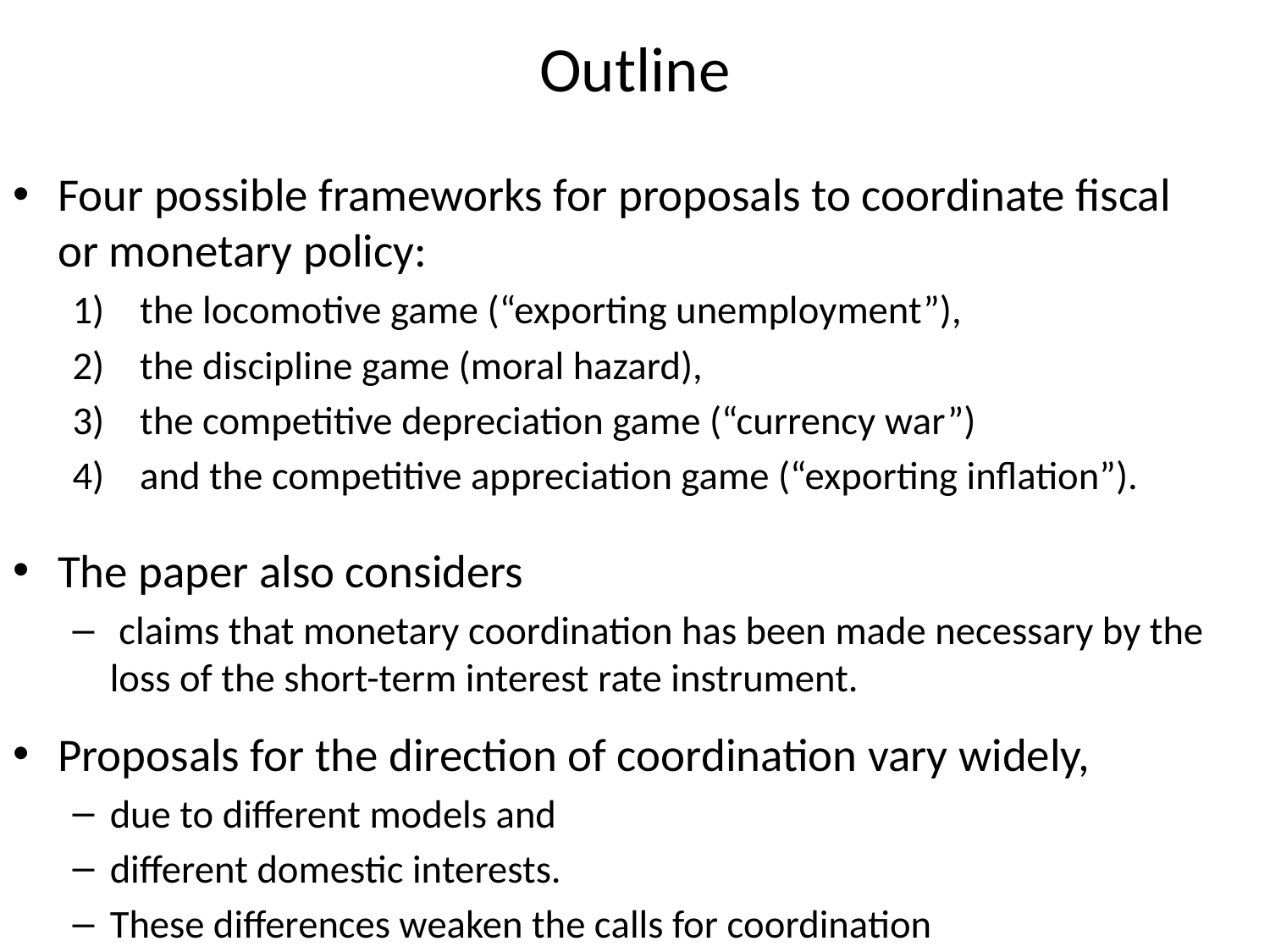

# Outline
Four possible frameworks for proposals to coordinate fiscal  or monetary policy:
the locomotive game (“exporting unemployment”),
the discipline game (moral hazard),
the competitive depreciation game (“currency war”)
and the competitive appreciation game (“exporting inflation”).

The paper also considers
 claims that monetary coordination has been made necessary by the loss of the short-term interest rate instrument.
Proposals for the direction of coordination vary widely,
due to different models and
different domestic interests.
These differences weaken the calls for coordination
which can deflect attention from dealing with important domestic issues.